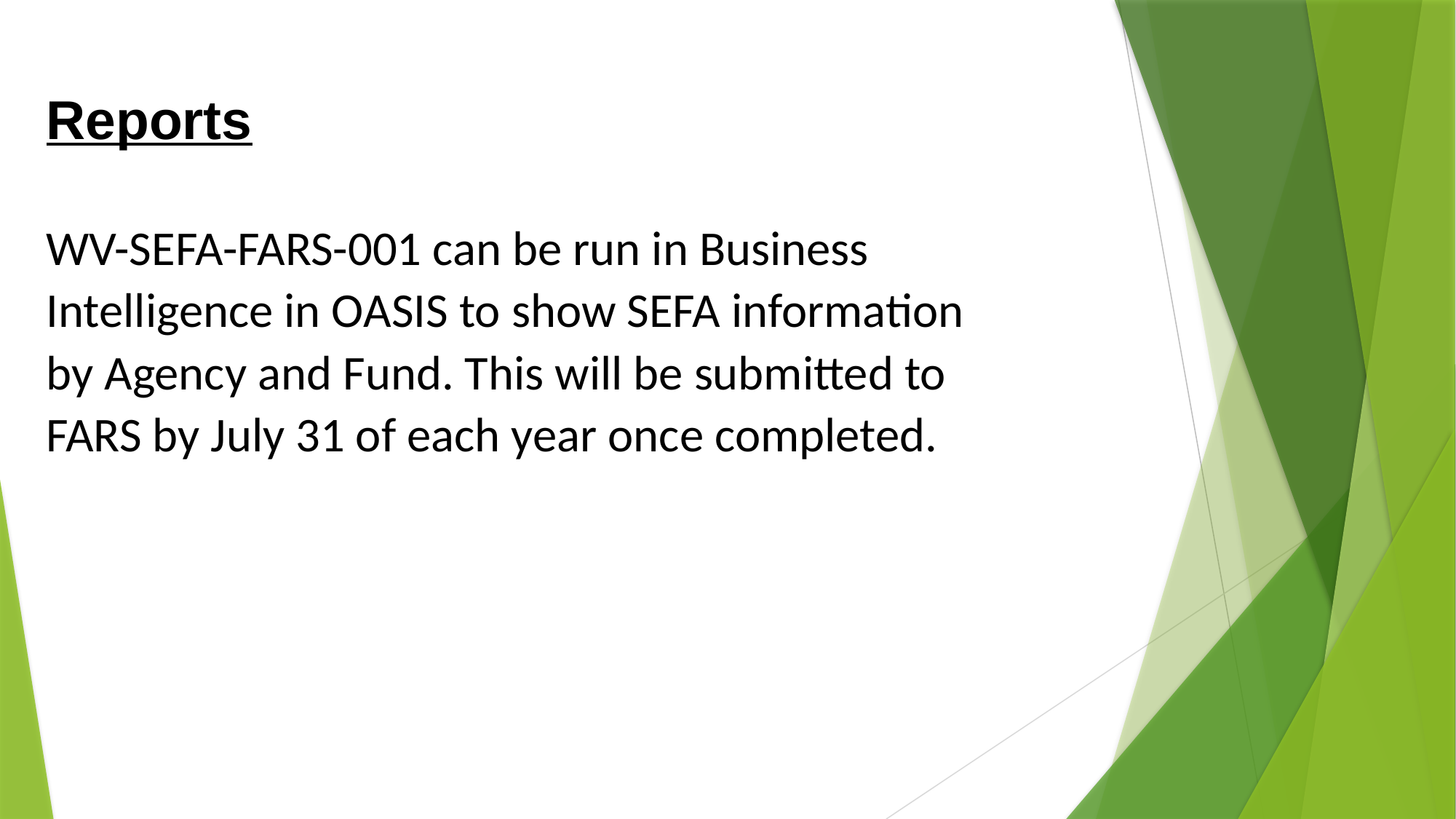

Reports

WV-SEFA-FARS-001 can be run in Business Intelligence in OASIS to show SEFA information by Agency and Fund. This will be submitted to FARS by July 31 of each year once completed.